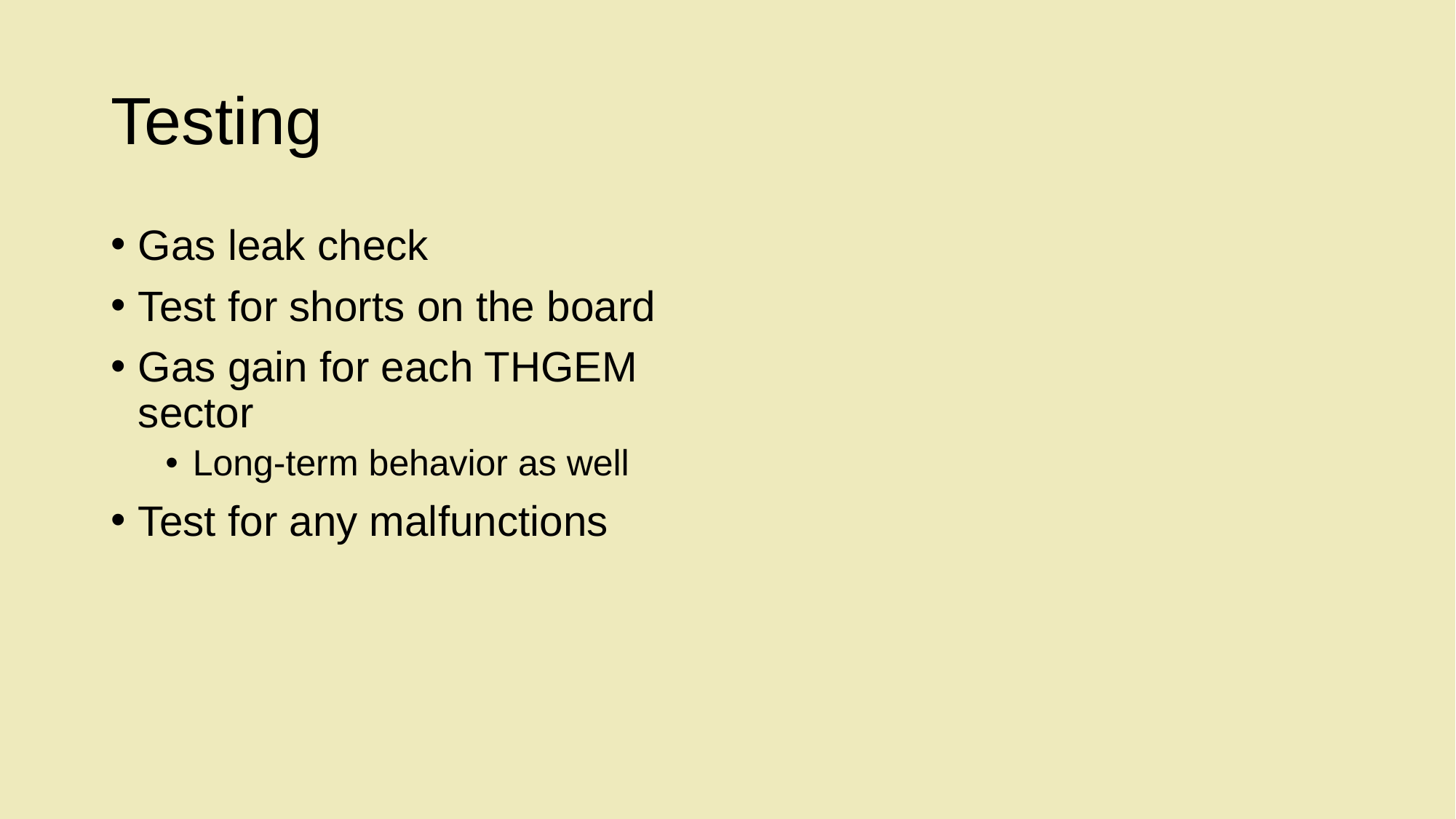

# Testing
Gas leak check
Test for shorts on the board
Gas gain for each THGEM sector
Long-term behavior as well
Test for any malfunctions